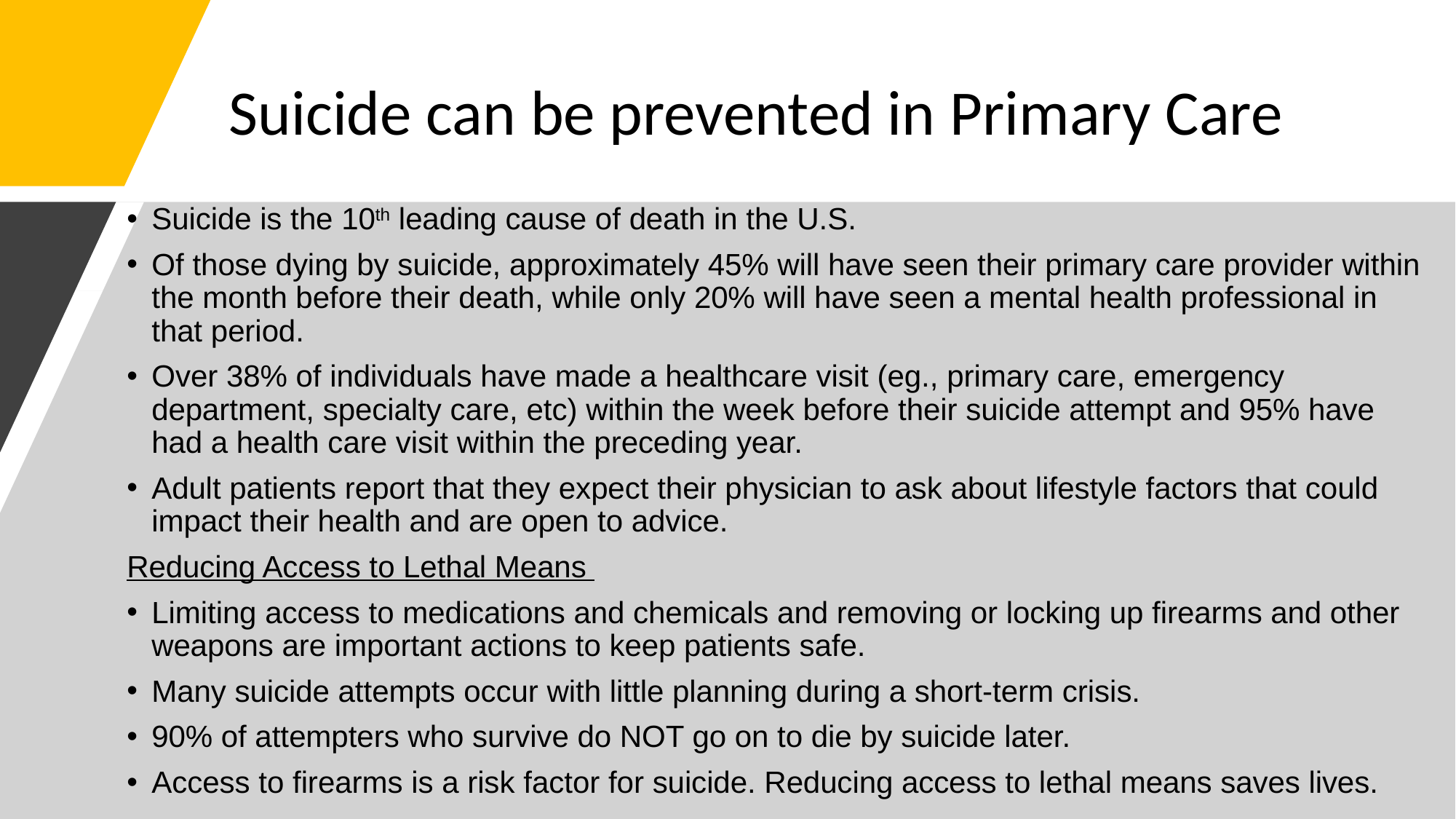

# Suicide can be prevented in Primary Care
Suicide is the 10th leading cause of death in the U.S.
Of those dying by suicide, approximately 45% will have seen their primary care provider within the month before their death, while only 20% will have seen a mental health professional in that period.
Over 38% of individuals have made a healthcare visit (eg., primary care, emergency department, specialty care, etc) within the week before their suicide attempt and 95% have had a health care visit within the preceding year.
Adult patients report that they expect their physician to ask about lifestyle factors that could impact their health and are open to advice.
Reducing Access to Lethal Means
Limiting access to medications and chemicals and removing or locking up firearms and other weapons are important actions to keep patients safe.
Many suicide attempts occur with little planning during a short-term crisis.
90% of attempters who survive do NOT go on to die by suicide later.
Access to firearms is a risk factor for suicide. Reducing access to lethal means saves lives.